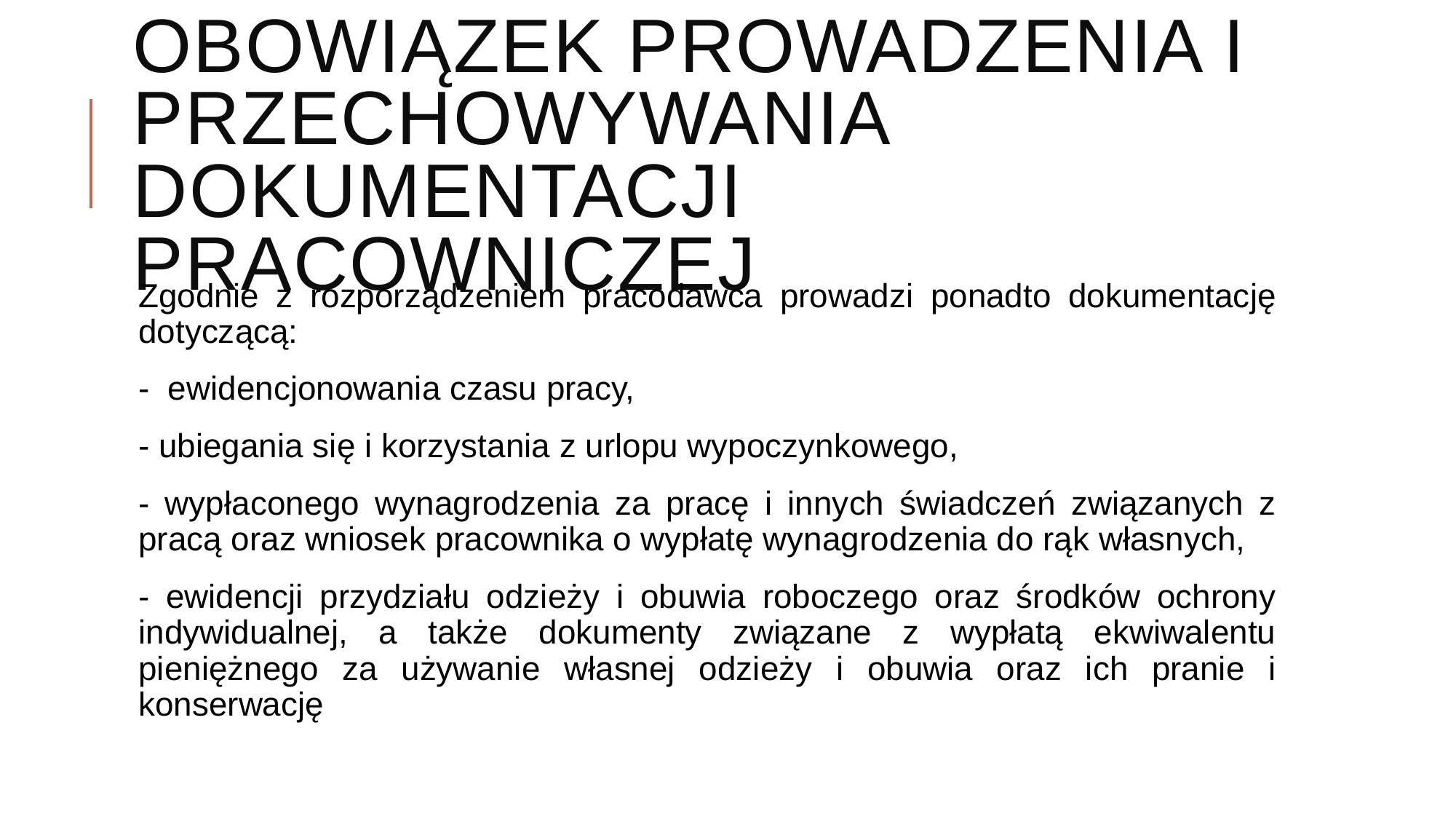

# Obowiązek prowadzenia i przechowywania dokumentacji pracowniczej
Zgodnie z rozporządzeniem pracodawca prowadzi ponadto dokumentację dotyczącą:
-  ewidencjonowania czasu pracy,
- ubiegania się i korzystania z urlopu wypoczynkowego,
- wypłaconego wynagrodzenia za pracę i innych świadczeń związanych z pracą oraz wniosek pracownika o wypłatę wynagrodzenia do rąk własnych,
- ewidencji przydziału odzieży i obuwia roboczego oraz środków ochrony indywidualnej, a także dokumenty związane z wypłatą ekwiwalentu pieniężnego za używanie własnej odzieży i obuwia oraz ich pranie i konserwację